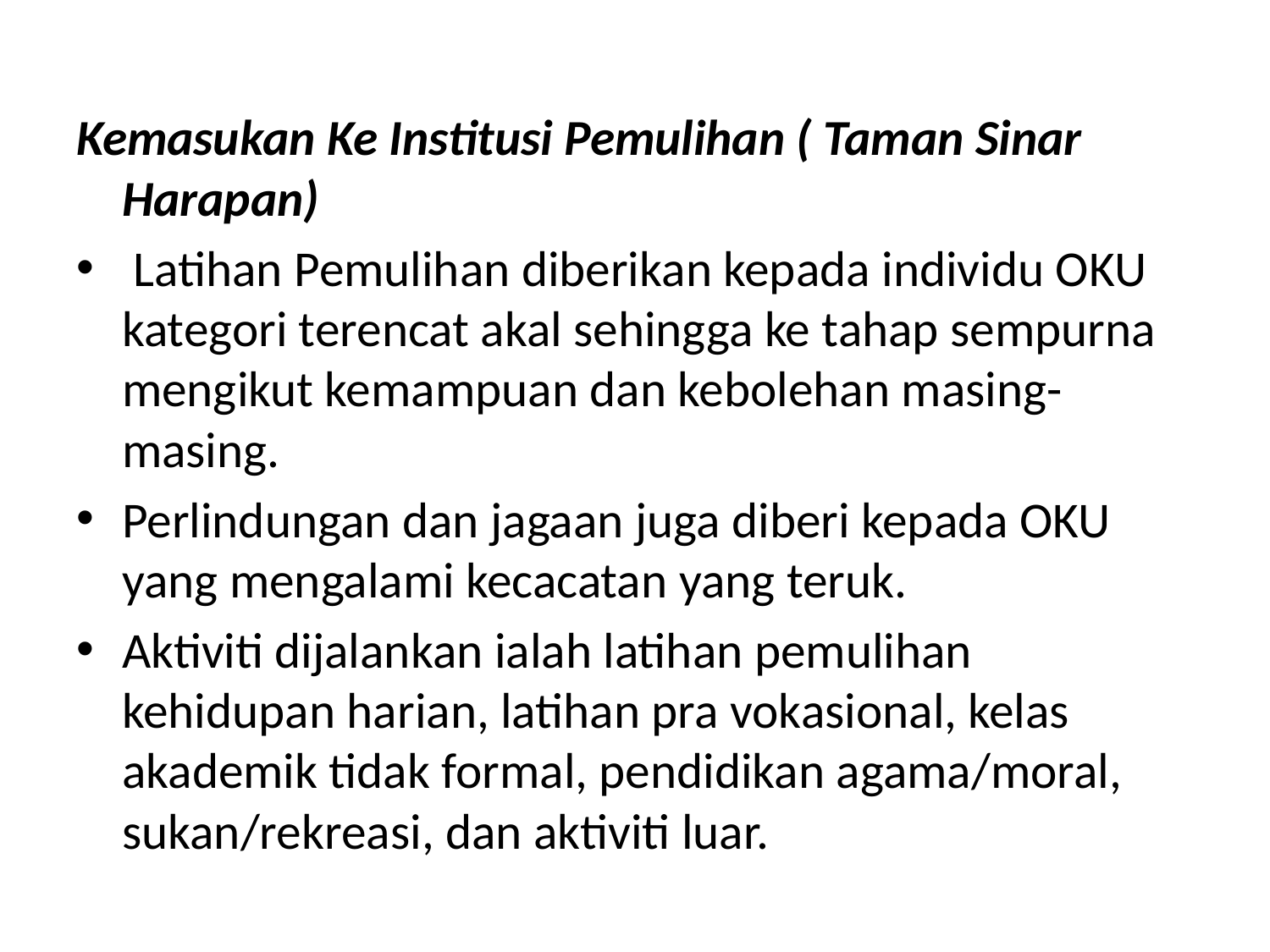

Kemasukan Ke Institusi Pemulihan ( Taman Sinar Harapan)
 Latihan Pemulihan diberikan kepada individu OKU kategori terencat akal sehingga ke tahap sempurna mengikut kemampuan dan kebolehan masing-masing.
Perlindungan dan jagaan juga diberi kepada OKU yang mengalami kecacatan yang teruk.
Aktiviti dijalankan ialah latihan pemulihan kehidupan harian, latihan pra vokasional, kelas akademik tidak formal, pendidikan agama/moral, sukan/rekreasi, dan aktiviti luar.